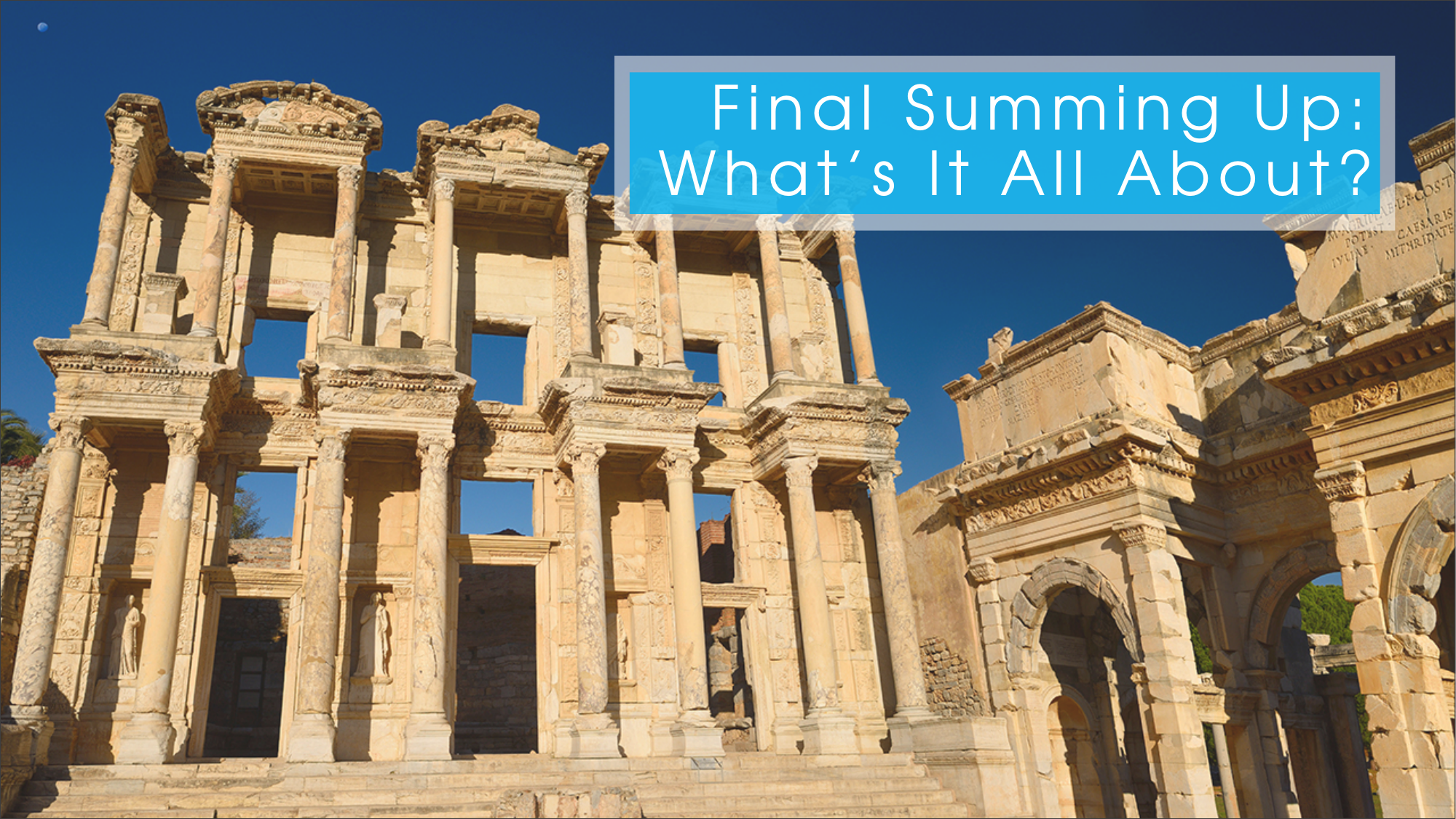

Final Summing Up:
What’s It All About?